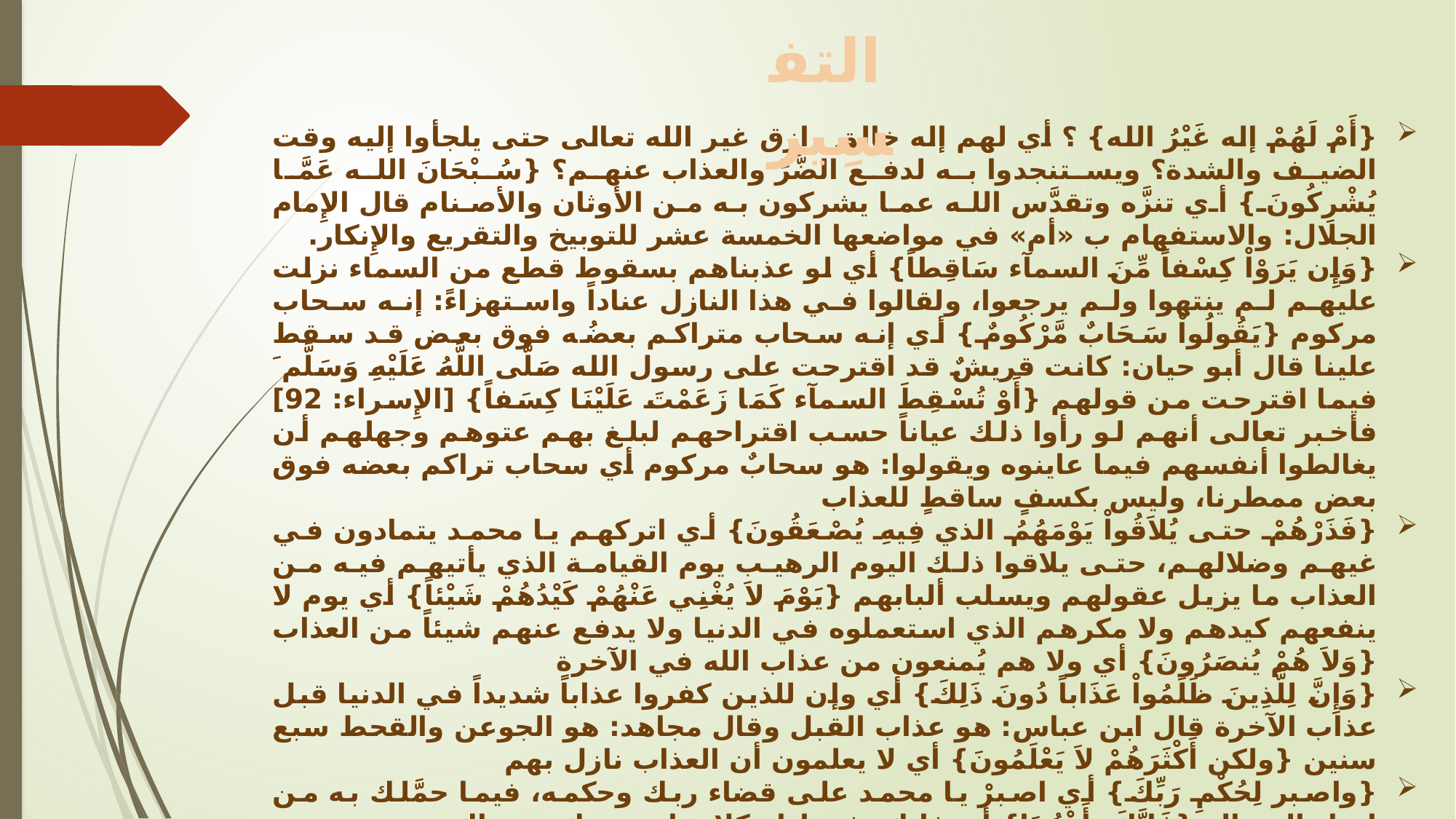

التفسِير
{أَمْ لَهُمْ إله غَيْرُ الله} ؟ أي لهم إله خالق رازق غير الله تعالى حتى يلجأوا إليه وقت الضيف والشدة؟ ويستنجدوا به لدفع الضُّرِّ والعذاب عنهم؟ {سُبْحَانَ الله عَمَّا يُشْرِكُونَ} أي تنزَّه وتقدَّس الله عما يشركون به من الأوثان والأصنام قال الإِمام الجلال: والاستفهام ب «أم» في مواضعها الخمسة عشر للتوبيخ والتقريع والإِنكار.
{وَإِن يَرَوْاْ كِسْفاً مِّنَ السمآء سَاقِطاً} أي لو عذبناهم بسقوط قطع من السماء نزلت عليهم لم ينتهوا ولم يرجعوا، ولقالوا في هذا النازل عناداً واستهزاءً: إنه سحاب مركوم {يَقُولُواْ سَحَابٌ مَّرْكُومٌ} أي إنه سحاب متراكم بعضُه فوق بعض قد سقط علينا قال أبو حيان: كانت قريشٌ قد اقترحت على رسول الله صَلَّى اللَّهُ عَلَيْهِ وَسَلَّم َ فيما اقترحت من قولهم {أَوْ تُسْقِطَ السمآء كَمَا زَعَمْتَ عَلَيْنَا كِسَفاً} [الإِسراء: 92] فأخبر تعالى أنهم لو رأوا ذلك عياناً حسب اقتراحهم لبلغ بهم عتوهم وجهلهم أن يغالطوا أنفسهم فيما عاينوه ويقولوا: هو سحابٌ مركوم أي سحاب تراكم بعضه فوق بعض ممطرنا، وليس بكسفٍ ساقطٍ للعذاب
{فَذَرْهُمْ حتى يُلاَقُواْ يَوْمَهُمُ الذي فِيهِ يُصْعَقُونَ} أي اتركهم يا محمد يتمادون في غيهم وضلالهم، حتى يلاقوا ذلك اليوم الرهيب يوم القيامة الذي يأتيهم فيه من العذاب ما يزيل عقولهم ويسلب ألبابهم {يَوْمَ لاَ يُغْنِي عَنْهُمْ كَيْدُهُمْ شَيْئاً} أي يوم لا ينفعهم كيدهم ولا مكرهم الذي استعملوه في الدنيا ولا يدفع عنهم شيئاً من العذاب {وَلاَ هُمْ يُنصَرُونَ} أي ولا هم يُمنعون من عذاب الله في الآخرة
{وَإِنَّ لِلَّذِينَ ظَلَمُواْ عَذَاباً دُونَ ذَلِكَ} أي وإن للذين كفروا عذاباً شديداً في الدنيا قبل عذاب الآخرة قال ابن عباس: هو عذاب القبل وقال مجاهد: هو الجوعن والقحط سبع سنين {ولكن أَكْثَرَهُمْ لاَ يَعْلَمُونَ} أي لا يعلمون أن العذاب نازل بهم
{واصبر لِحُكْمِ رَبِّكَ} أي اصبرْ يا محمد على قضاء ربك وحكمه، فيما حمَّلك به من إعباء الرسالة {فَإِنَّكَ بِأَعْيُنِنَا} أي فإِنك بفحظنا وكلاءتنا نحرسك ونرعاك
{وَسَبِّحْ بِحَمْدِ رَبِّكَ حِينَ تَقُومُ} أي ونزَّه ربك عما لا يليق به من صفات النقص حين تقوم من منامك ومن كل مجلس بأن تقول: سبحان الله وبحمده قال ابن عباس: أي صلِّ للهِ حين تقومُ من منامك {وَمِنَ الليل فَسَبِّحْهُ} أي ومن الليل فاذكره واعبده بالتلاوة والصلاة والناسُ نيام كقوله {وَمِنَ الليل فَتَهَجَّدْ بِهِ نَافِلَةً لَّكَ} [الإِسراء: 79] {وَإِدْبَارَ النجوم} أي وصلِّ له في آخر الليل حين تدبر وتغيب النجوم بضوء الصبح قال ابن عباس: هما الركعتان اللتان قبل صلاة الفجر وفي الحديث «ركعتا الفجر خير من الدنيا وما فيها»